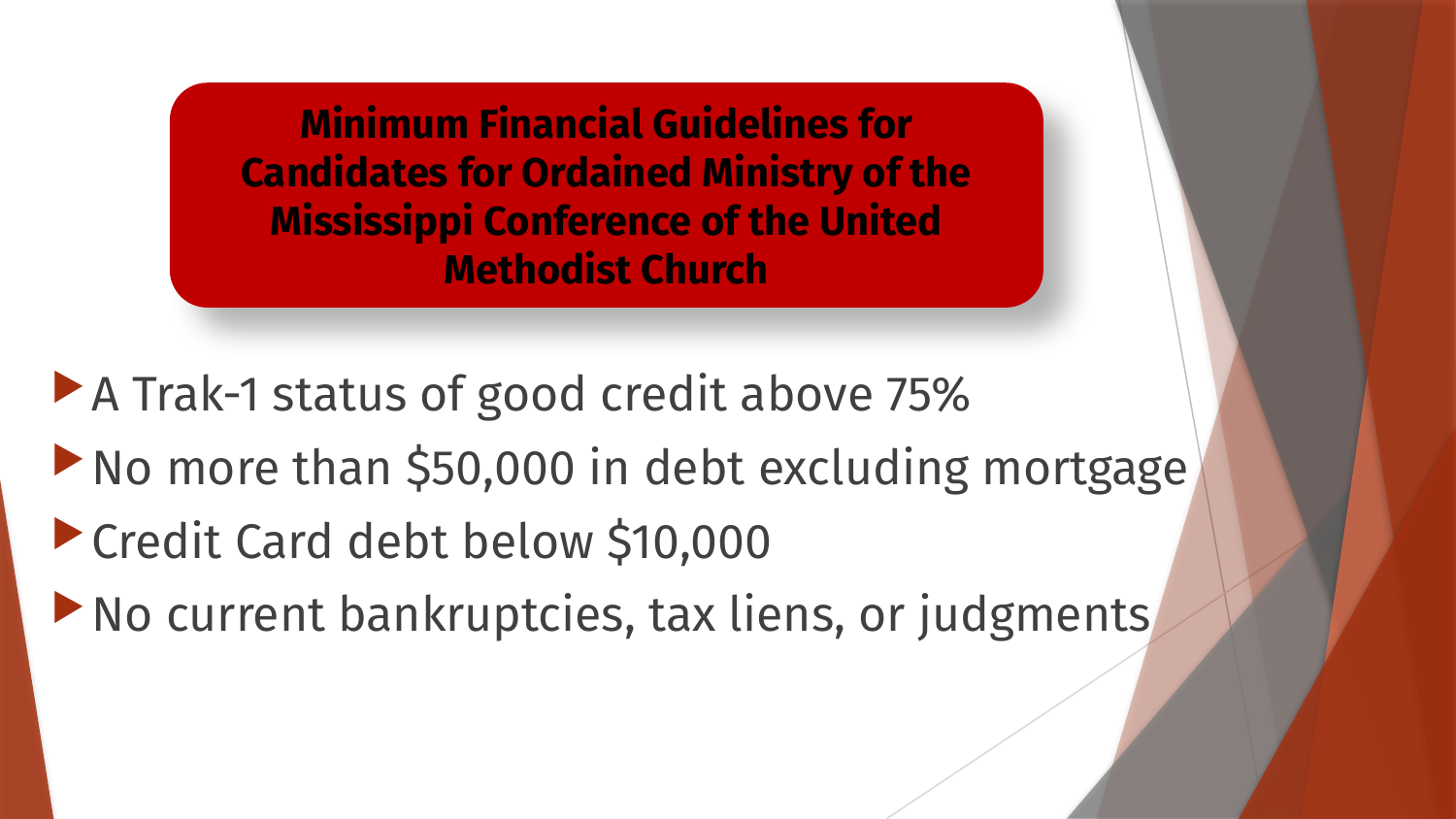

#
Minimum Financial Guidelines for Candidates for Ordained Ministry of the Mississippi Conference of the United Methodist Church
A Trak-1 status of good credit above 75%
No more than $50,000 in debt excluding mortgage
Credit Card debt below $10,000
No current bankruptcies, tax liens, or judgments